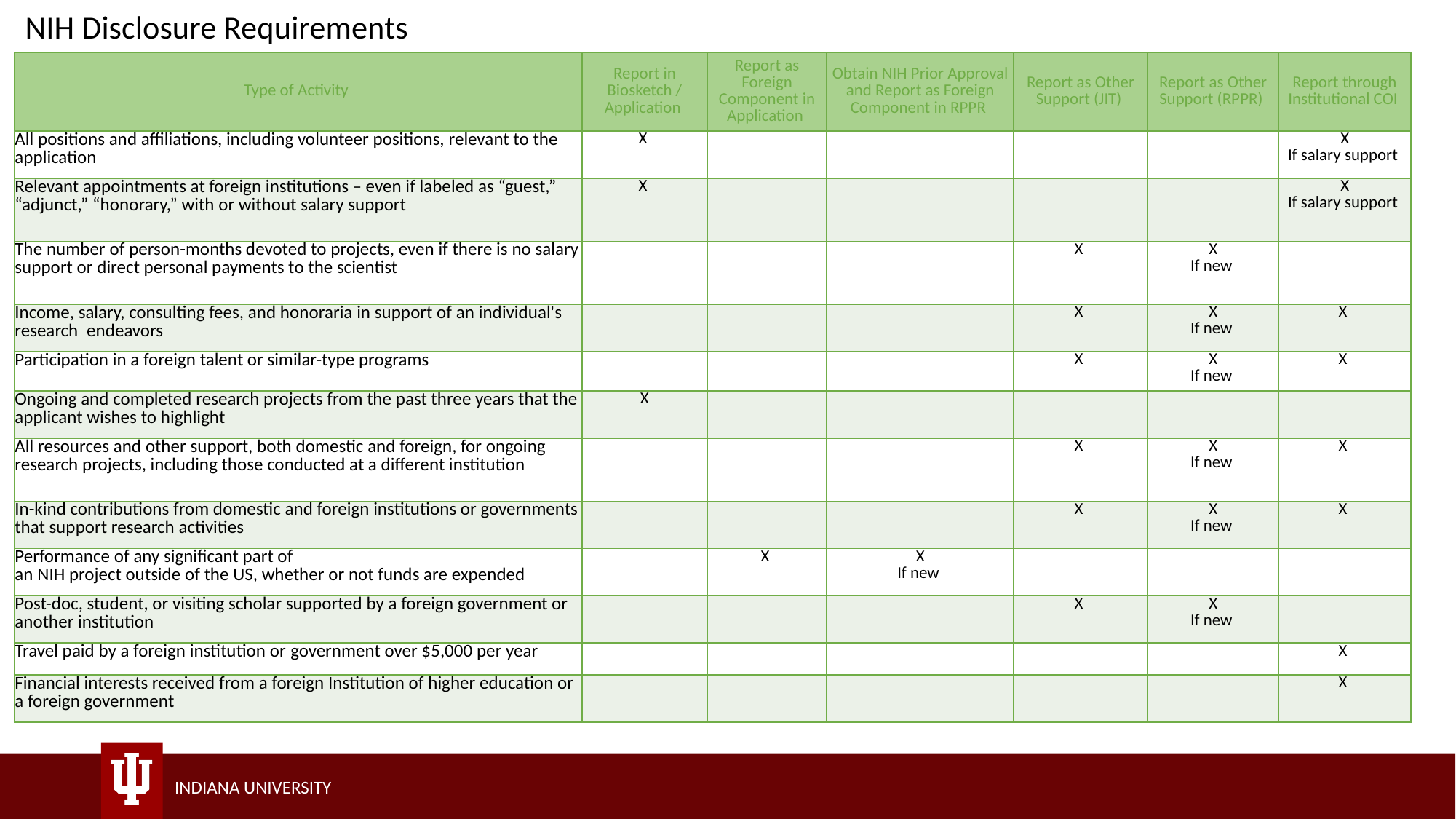

NIH Disclosure Requirements Chart
| Type of Activity | Report in Biosketch / Application | Report as Foreign Component in Application | Obtain NIH Prior Approval and Report as Foreign Component in RPPR | Report as Other Support (JIT) | Report as Other Support (RPPR) | Report through Institutional COI |
| --- | --- | --- | --- | --- | --- | --- |
| All positions and affiliations, including volunteer positions, relevant to the application | X |  |  |  |  | X If salary support |
| Relevant appointments at foreign institutions – even if labeled as “guest,” “adjunct,” “honorary,” with or without salary support | X |  |  |  |  | X If salary support |
| The number of person-months devoted to projects, even if there is no salary support or direct personal payments to the scientist |  |  |  | X | X If new |  |
| Income, salary, consulting fees, and honoraria in support of an individual's research  endeavors |  |  |  | X | X If new | X |
| Participation in a foreign talent or similar-type programs |  |  |  | X | X If new | X |
| Ongoing and completed research projects from the past three years that the applicant wishes to highlight | X |  |  |  |  |  |
| All resources and other support, both domestic and foreign, for ongoing research projects, including those conducted at a different institution |  |  |  | X | X If new | X |
| In-kind contributions from domestic and foreign institutions or governments that support research activities |  |  |  | X | X If new | X |
| Performance of any significant part of an NIH project outside of the US, whether or not funds are expended |  | X | X If new |  |  |  |
| Post-doc, student, or visiting scholar supported by a foreign government or another institution |  |  |  | X | X If new |  |
| Travel paid by a foreign institution or government over $5,000 per year |  |  |  |  |  | X |
| Financial interests received from a foreign Institution of higher education or a foreign government |  |  |  |  |  | X |